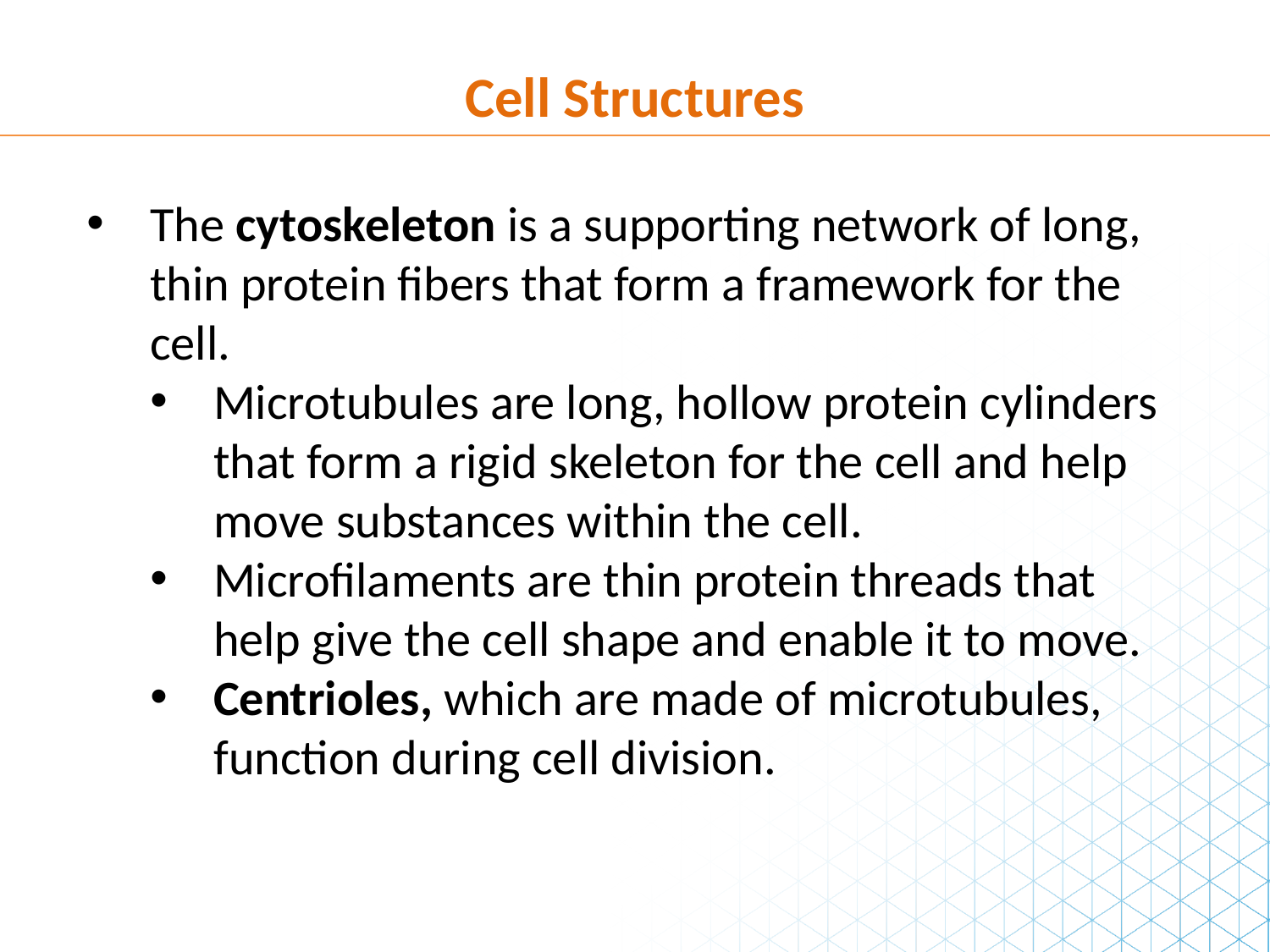

Cell Structures
The cytoskeleton is a supporting network of long, thin protein fibers that form a framework for the cell.
Microtubules are long, hollow protein cylinders that form a rigid skeleton for the cell and help move substances within the cell.
Microfilaments are thin protein threads that help give the cell shape and enable it to move.
Centrioles, which are made of microtubules, function during cell division.